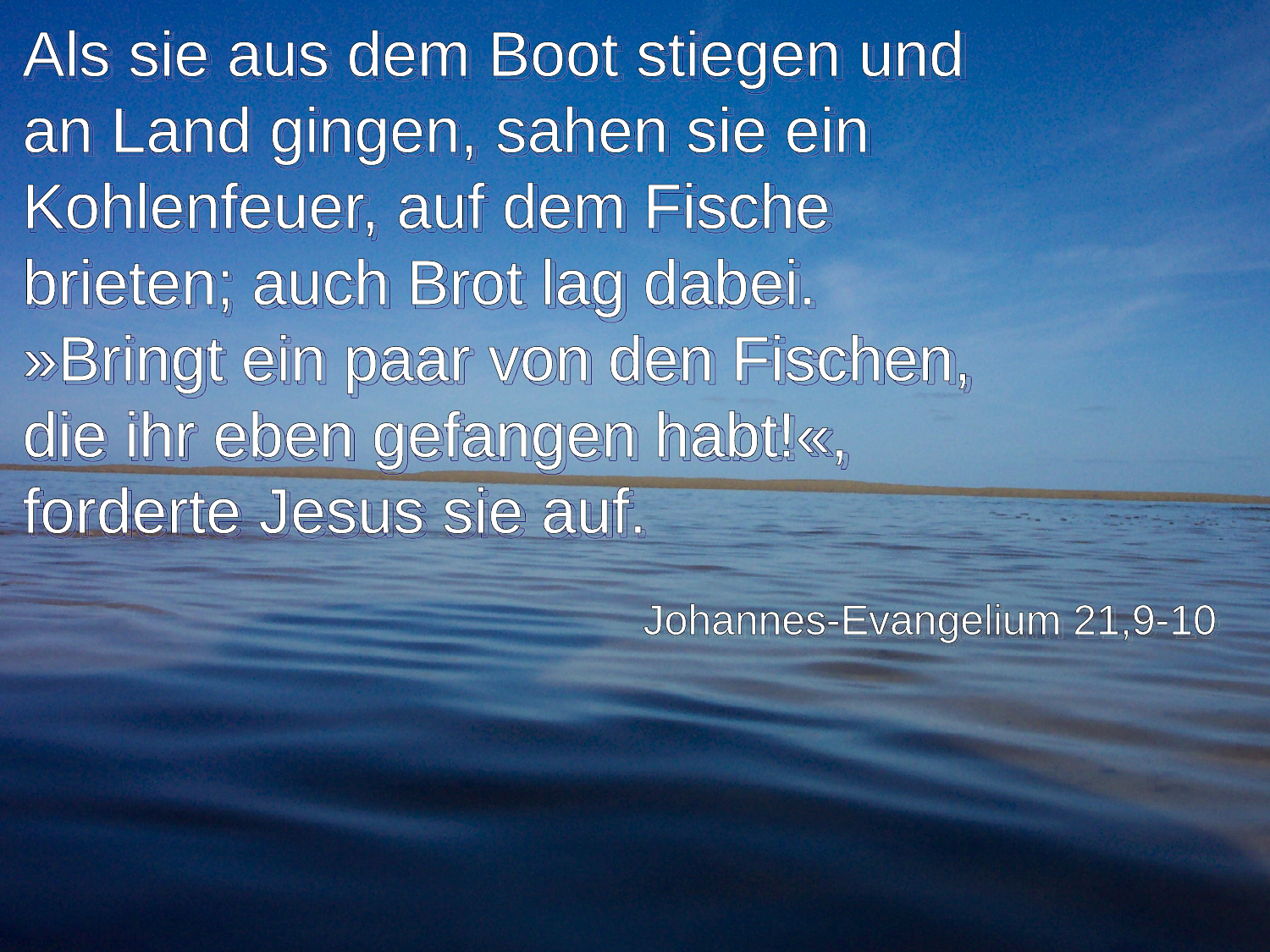

# Als sie aus dem Boot stiegen und an Land gingen, sahen sie ein Kohlenfeuer, auf dem Fische brieten; auch Brot lag dabei. »Bringt ein paar von den Fischen, die ihr eben gefangen habt!«, forderte Jesus sie auf.
Johannes-Evangelium 21,9-10